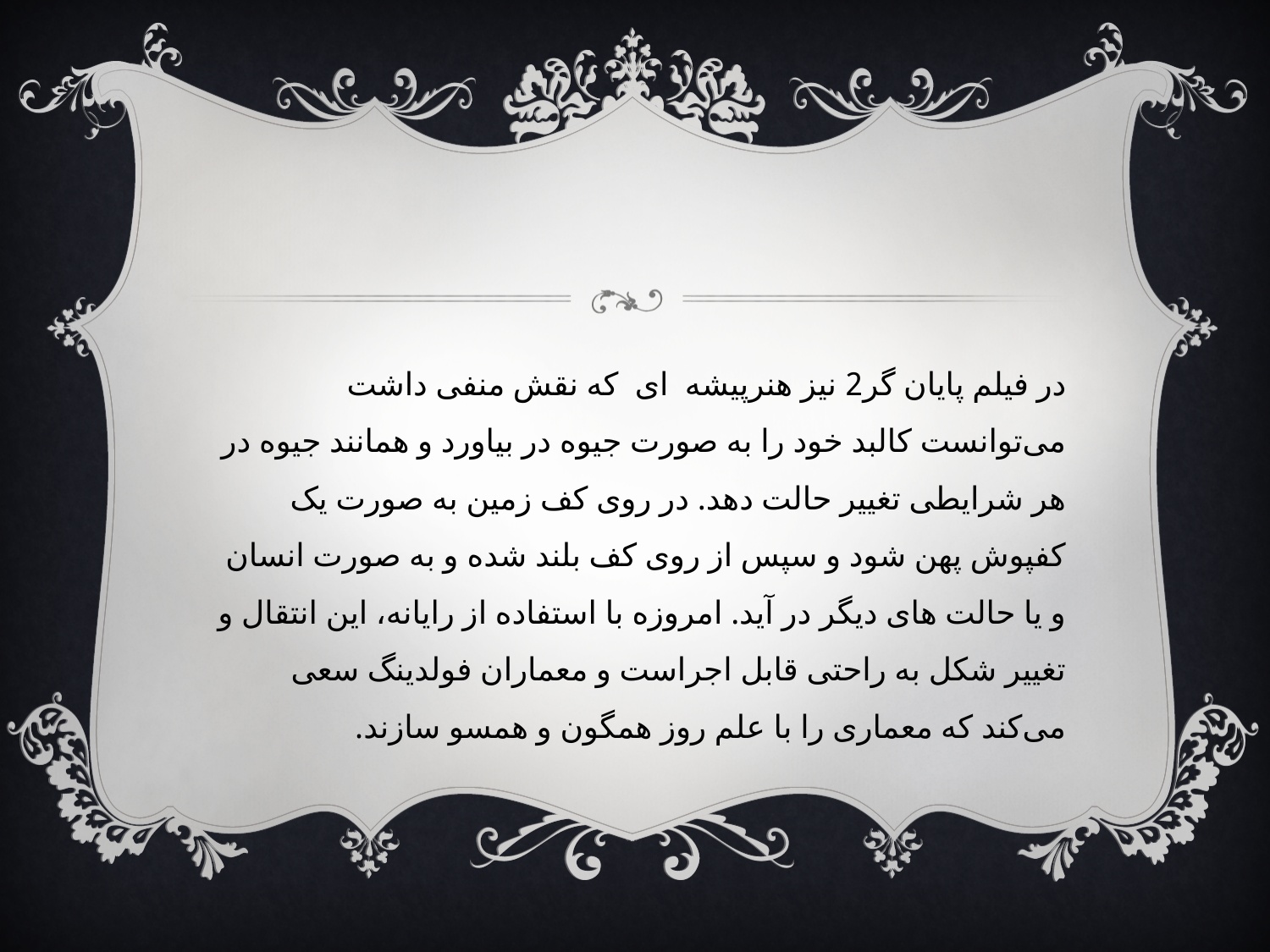

#
در فیلم پایان گر2 نیز هنرپیشه  ای  که نقش منفی داشت می‌توانست کالبد خود را به صورت جیوه در بیاورد و همانند جیوه در هر شرایطی تغییر حالت دهد. در روی کف زمین به صورت یک کفپوش پهن شود و سپس از روی کف بلند شده و به صورت انسان و یا حالت های دیگر در آید. امروزه با استفاده از رایانه، این انتقال و تغییر شکل به راحتی قابل اجراست و معماران فولدینگ سعی می‌کند که معماری را با علم روز همگون و همسو سازند.